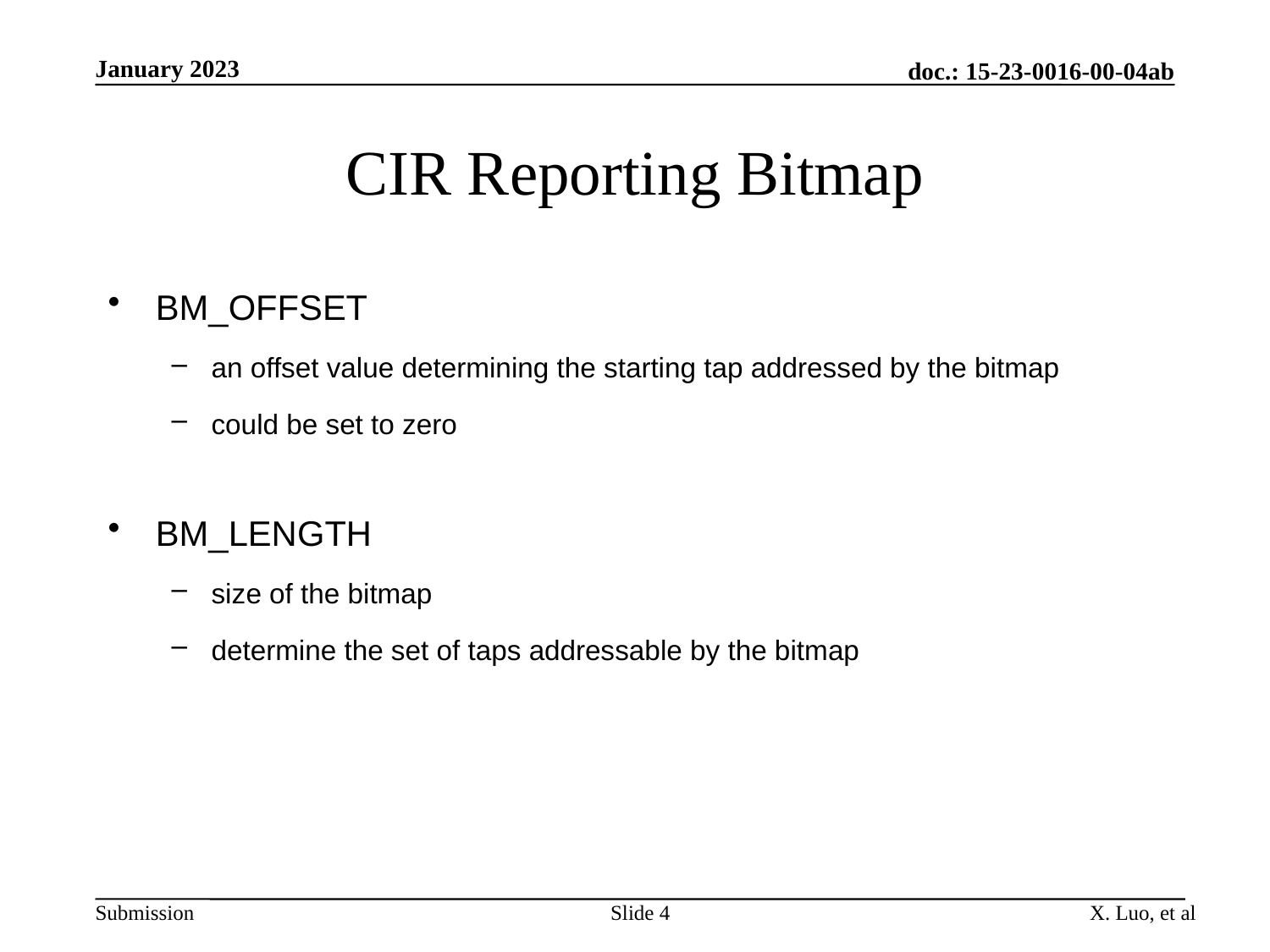

January 2023
doc.: 15-23-0016-00-04ab
# CIR Reporting Bitmap
BM_OFFSET
an offset value determining the starting tap addressed by the bitmap
could be set to zero

BM_LENGTH
size of the bitmap
determine the set of taps addressable by the bitmap
Slide 4
X. Luo, et al